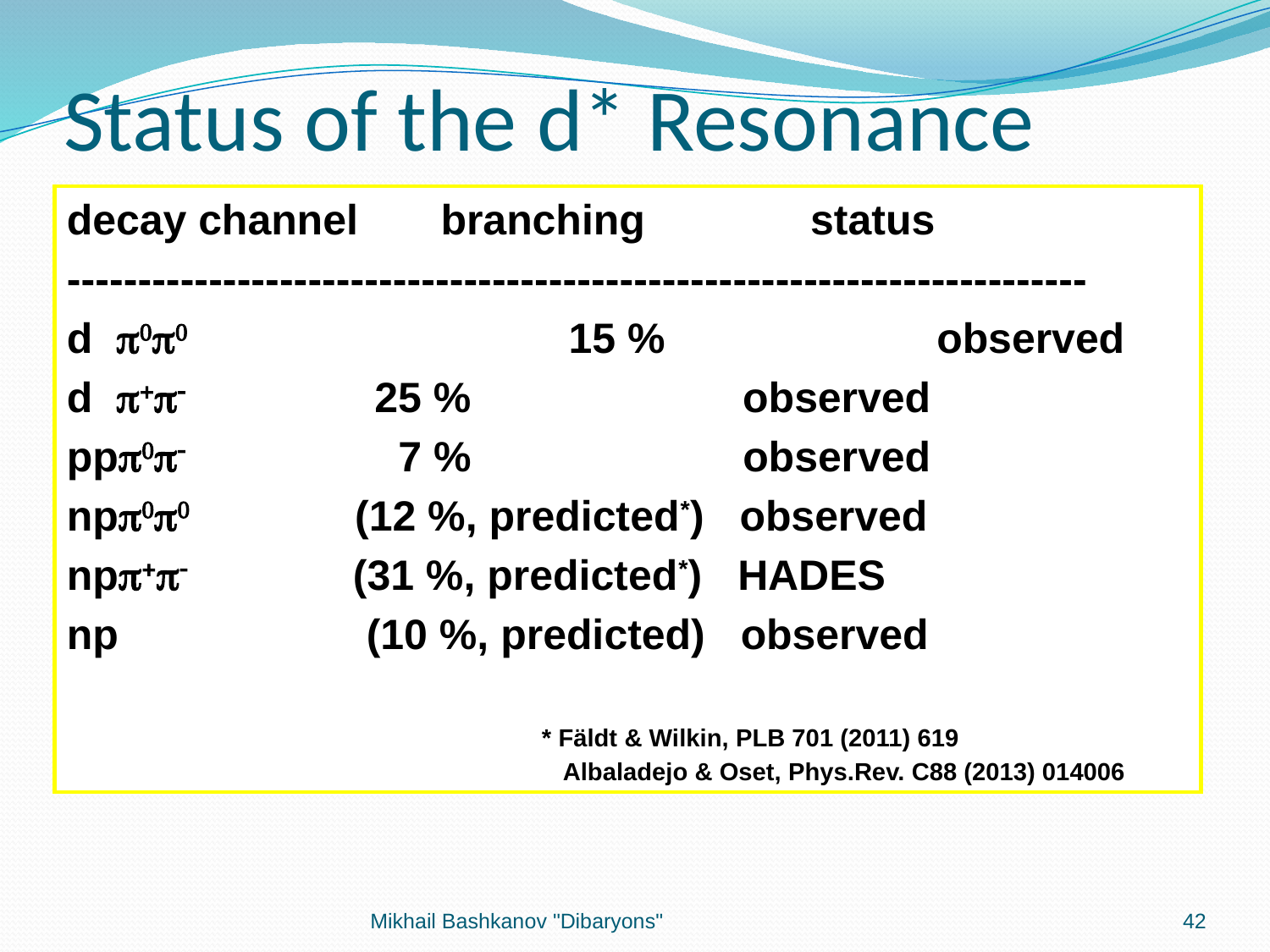

# Status of the d* Resonance
decay channel       branching              status
------------------------------------------------------------------------
d  π0π0                  15 %                       observed
d  π+π−                25 %                       observed
ppπ0π−                  7 %                       observed
npπ0π0              (12 %, predicted*)   observed
npπ+π−              (31 %, predicted*)   HADES
np                     (10 %, predicted)   observed

                                                                    * Fäldt & Wilkin, PLB 701 (2011) 619
                                                                       Albaladejo & Oset, Phys.Rev. C88 (2013) 014006
42
Mikhail Bashkanov "Dibaryons"